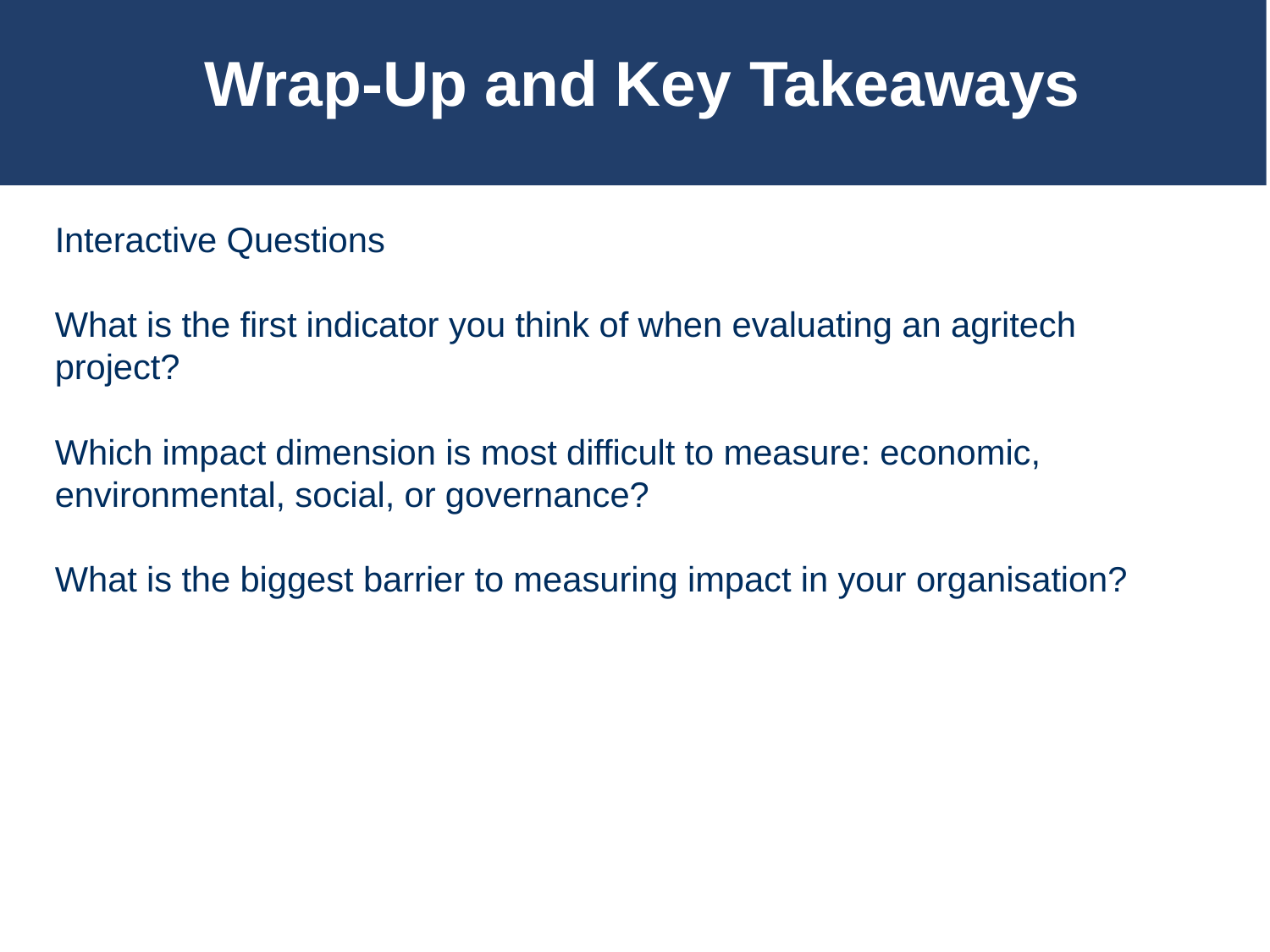

# Wrap-Up and Key Takeaways
Interactive Questions

What is the first indicator you think of when evaluating an agritech project?

Which impact dimension is most difficult to measure: economic, environmental, social, or governance?

What is the biggest barrier to measuring impact in your organisation?